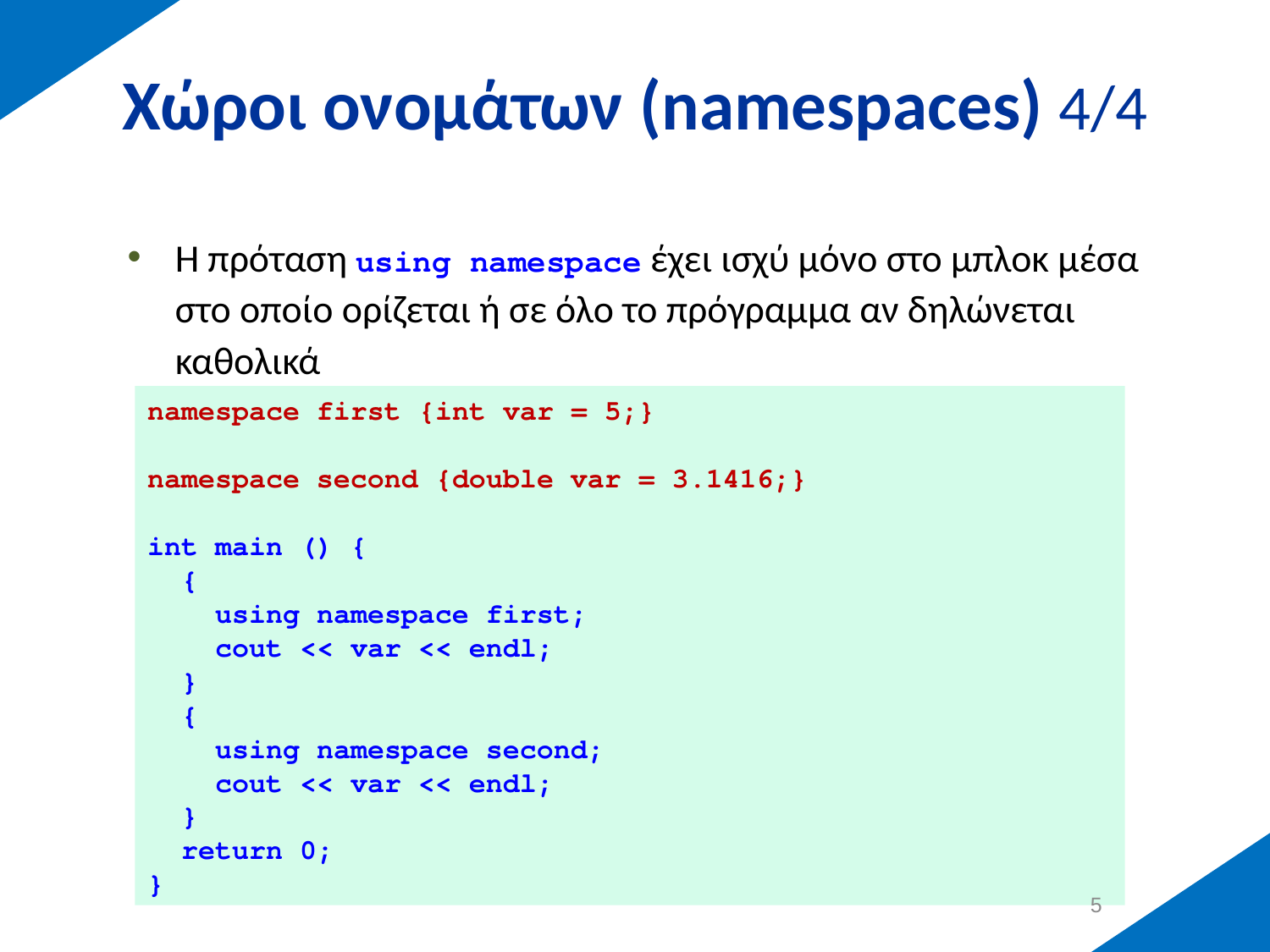

# Χώροι ονομάτων (namespaces) 4/4
Η πρόταση using namespace έχει ισχύ μόνο στο μπλοκ μέσα στο οποίο ορίζεται ή σε όλο το πρόγραμμα αν δηλώνεται καθολικά
namespace first {int var = 5;}

namespace second {double var = 3.1416;}

int main () {
  {
    using namespace first;
    cout << var << endl;
  }
  {
    using namespace second;
    cout << var << endl;
  }
  return 0;
}
5